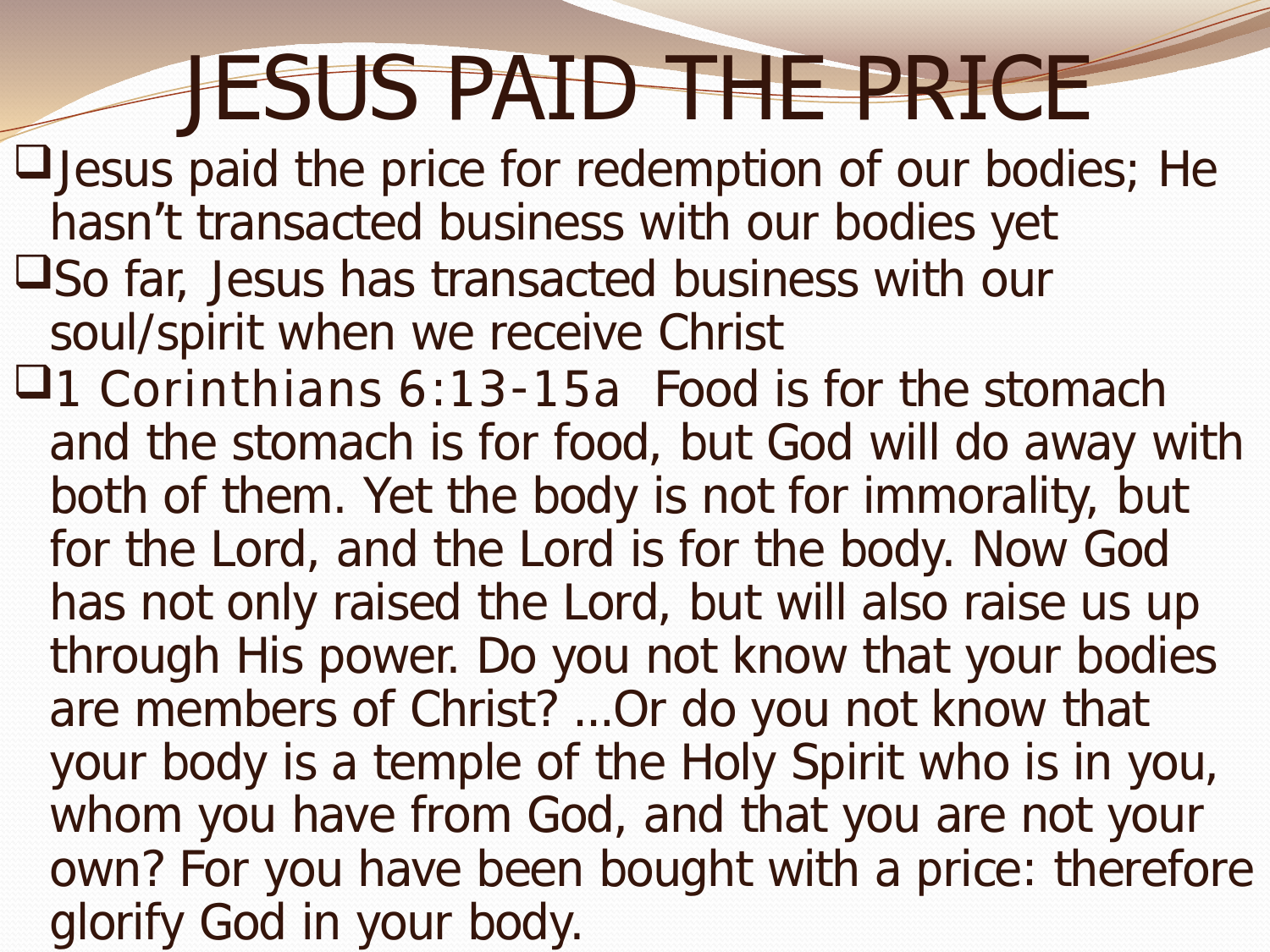

# JESUS PAID THE PRICE
Jesus paid the price for redemption of our bodies; He hasn’t transacted business with our bodies yet
So far, Jesus has transacted business with our soul/spirit when we receive Christ
1 Corinthians 6:13-15a  Food is for the stomach and the stomach is for food, but God will do away with both of them. Yet the body is not for immorality, but for the Lord, and the Lord is for the body. Now God has not only raised the Lord, but will also raise us up through His power. Do you not know that your bodies are members of Christ? …Or do you not know that your body is a temple of the Holy Spirit who is in you, whom you have from God, and that you are not your own? For you have been bought with a price: therefore glorify God in your body.